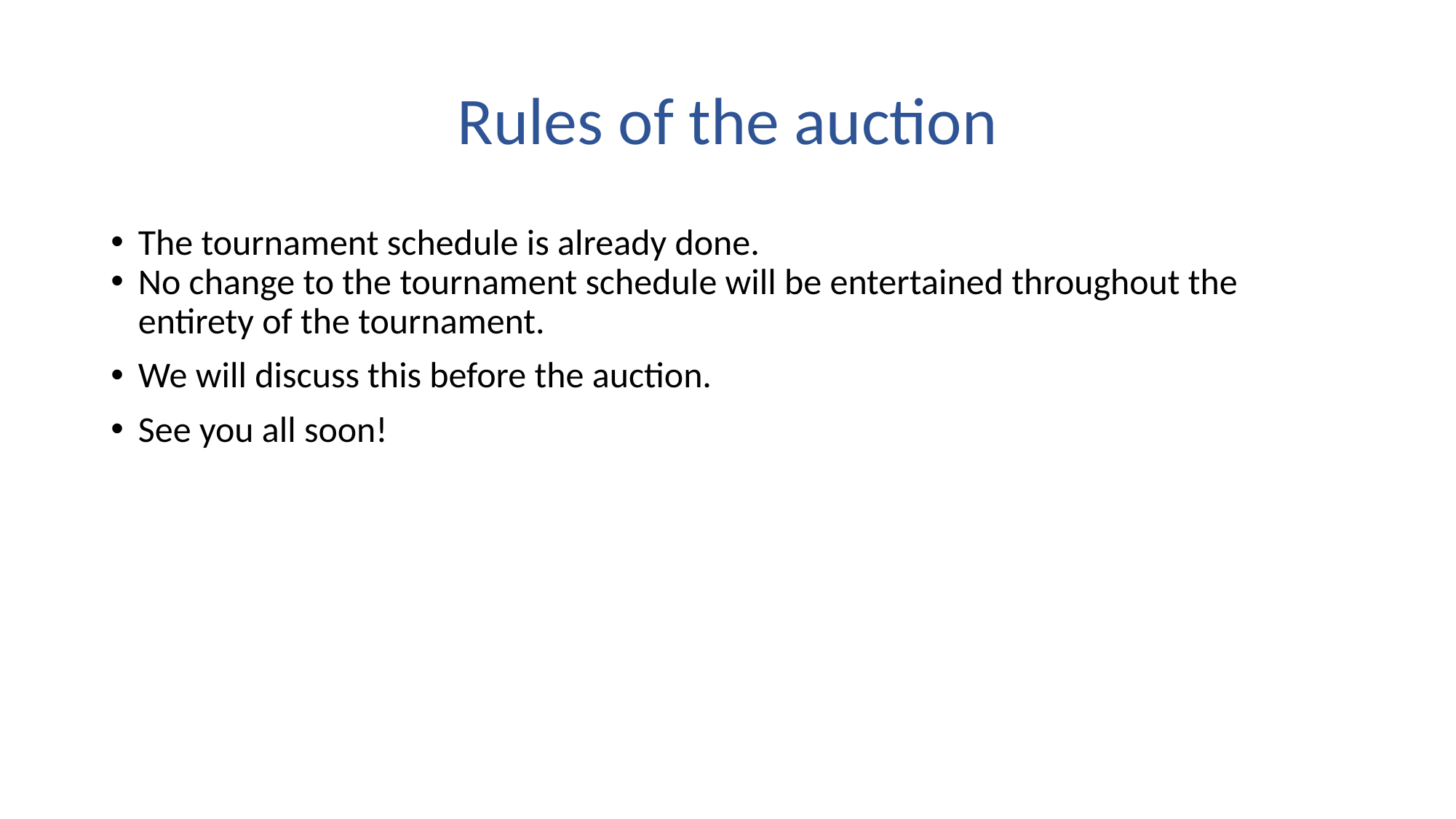

# Rules of the auction
The tournament schedule is already done.
No change to the tournament schedule will be entertained throughout the entirety of the tournament.
We will discuss this before the auction.
See you all soon!